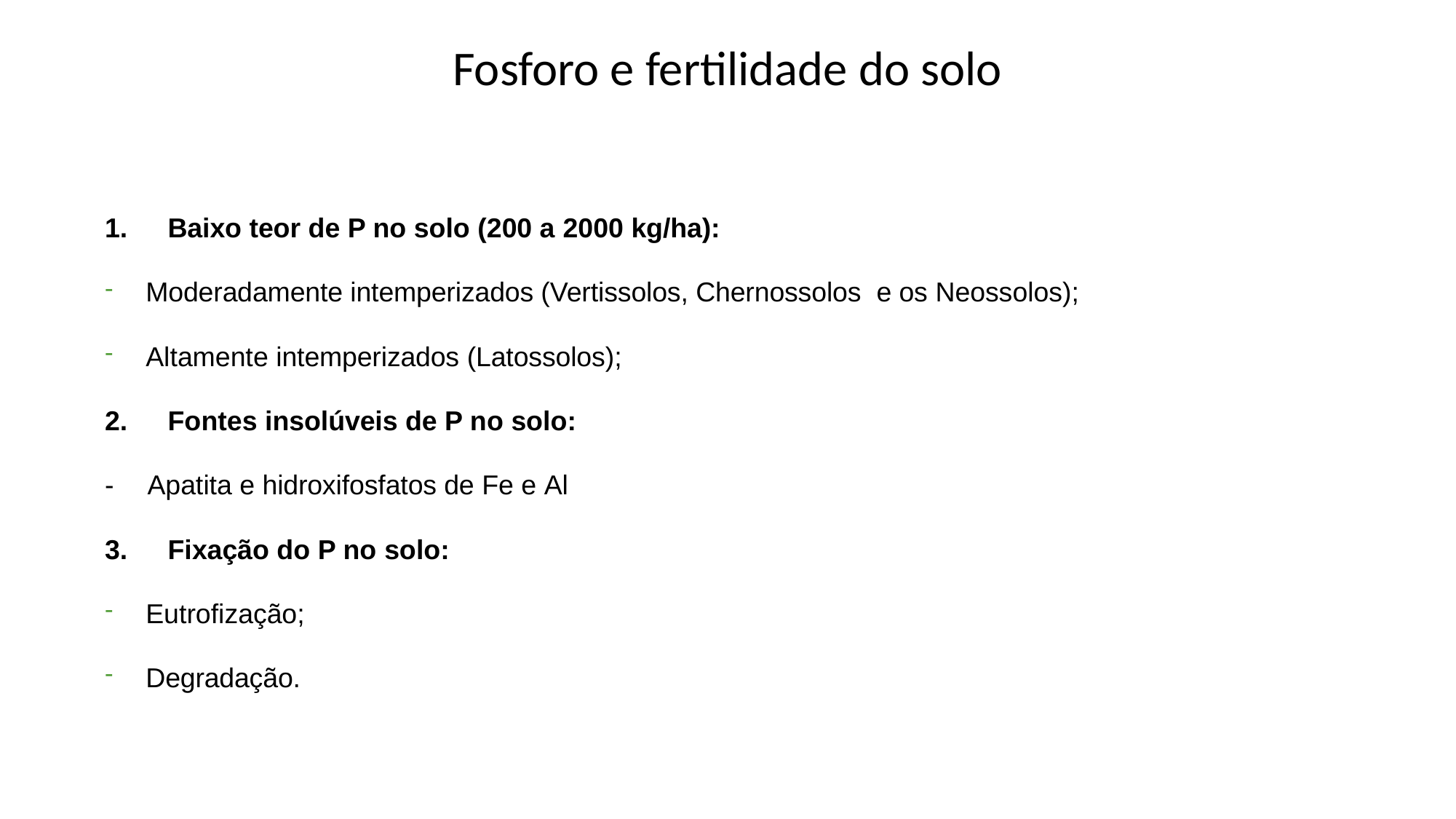

Fosforo e fertilidade do solo
1.	Baixo teor de P no solo (200 a 2000 kg/ha):
Moderadamente intemperizados (Vertissolos, Chernossolos  e os Neossolos);
Altamente intemperizados (Latossolos);
2.	Fontes insolúveis de P no solo:
-	Apatita e hidroxifosfatos de Fe e Al
3.	Fixação do P no solo:
Eutrofização;
Degradação.